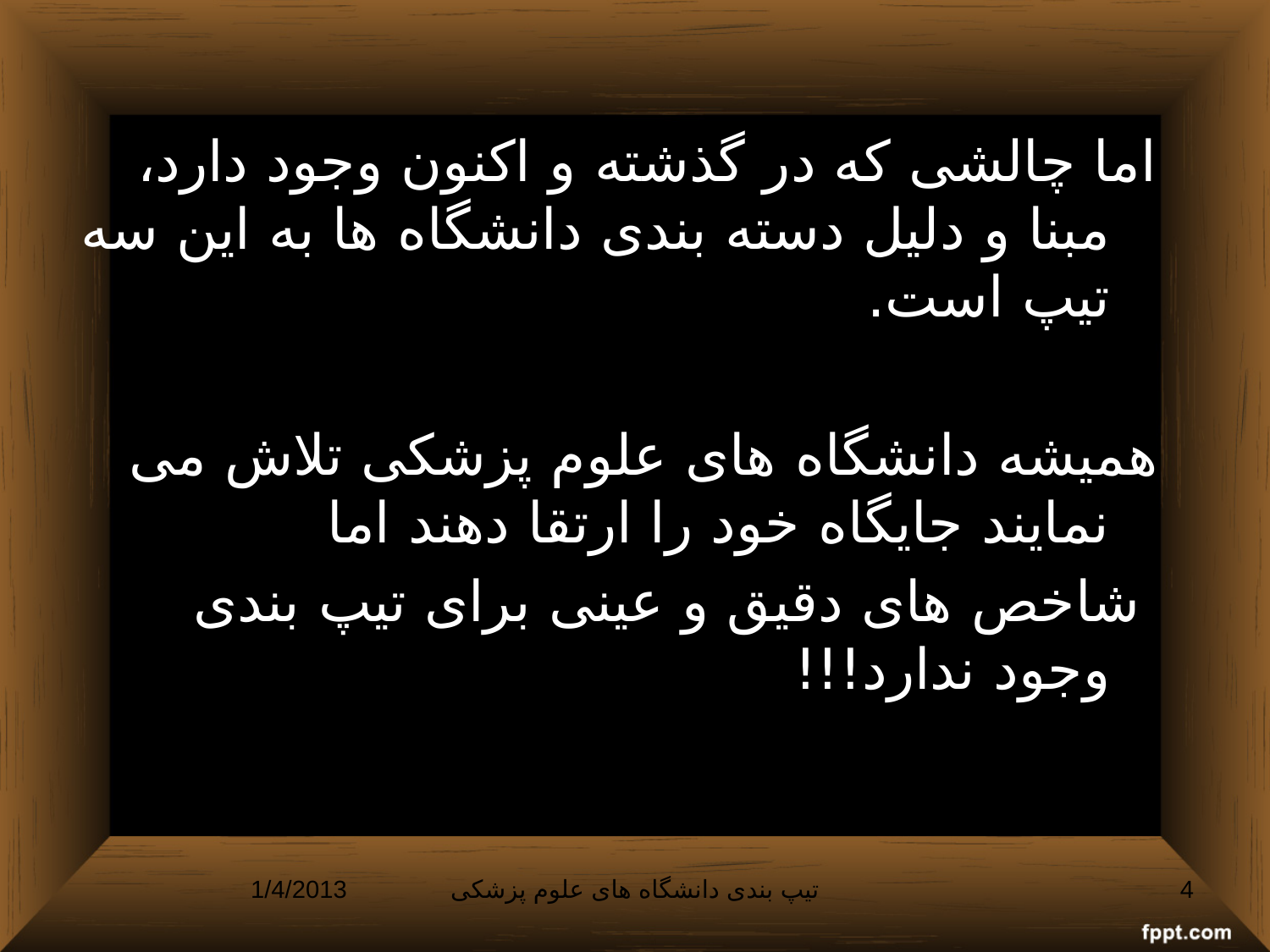

#
اما چالشی که در گذشته و اکنون وجود دارد، مبنا و دلیل دسته بندی دانشگاه ها به این سه تیپ است.

هميشه دانشگاه های علوم پزشکی تلاش می نمایند جایگاه خود را ارتقا دهند اما
 شاخص های دقیق و عینی برای تیپ بندی وجود ندارد!!!

1/4/2013
تیپ بندی دانشگاه های علوم پزشکی
4